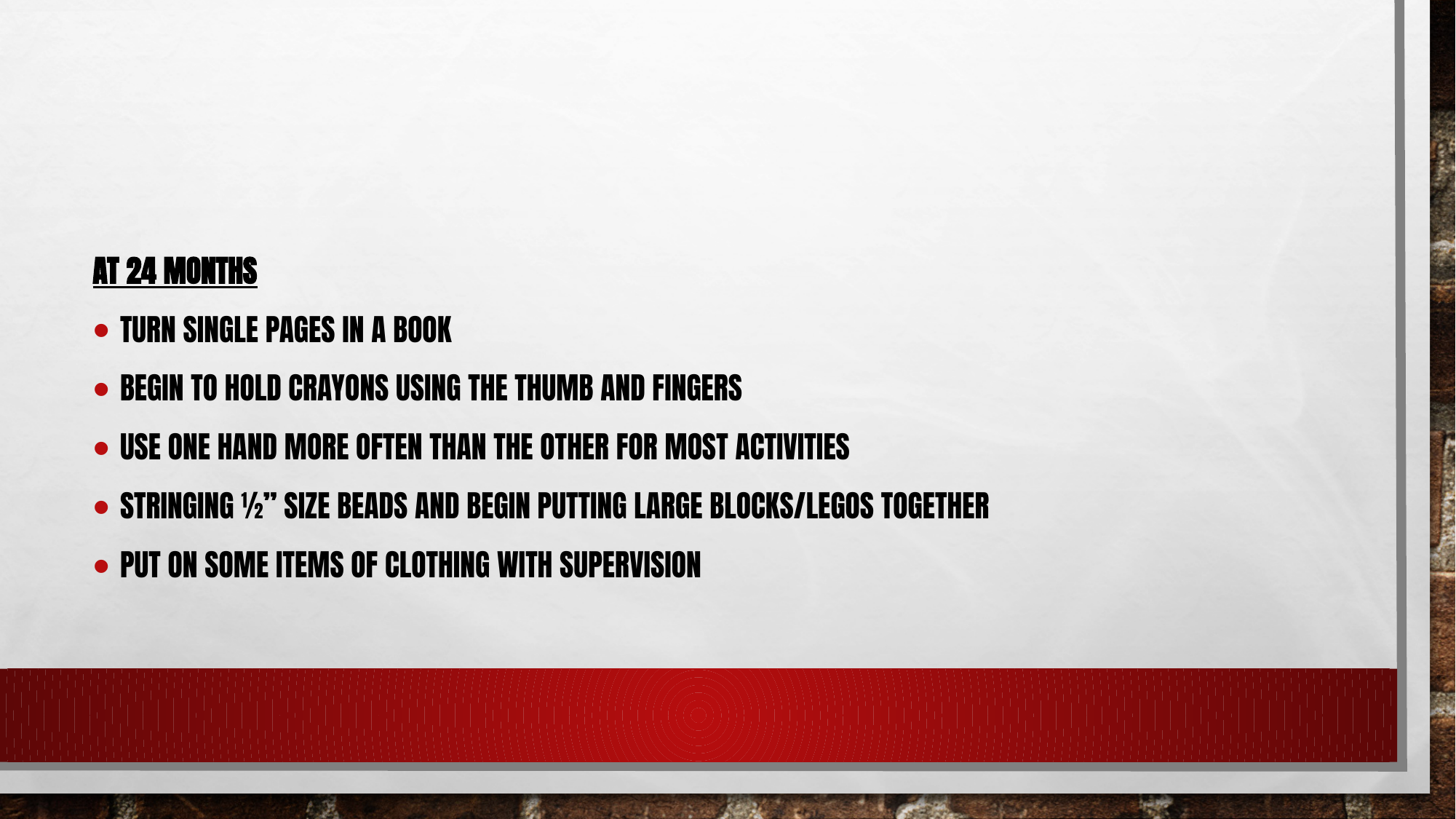

#
At 24 months
Turn single pages in a book
Begin to hold crayons using the thumb and fingers
Use one hand more often than the other for most activities
Stringing ½” size beads and begin putting large blocks/legos together
Put on some items of clothing with supervision